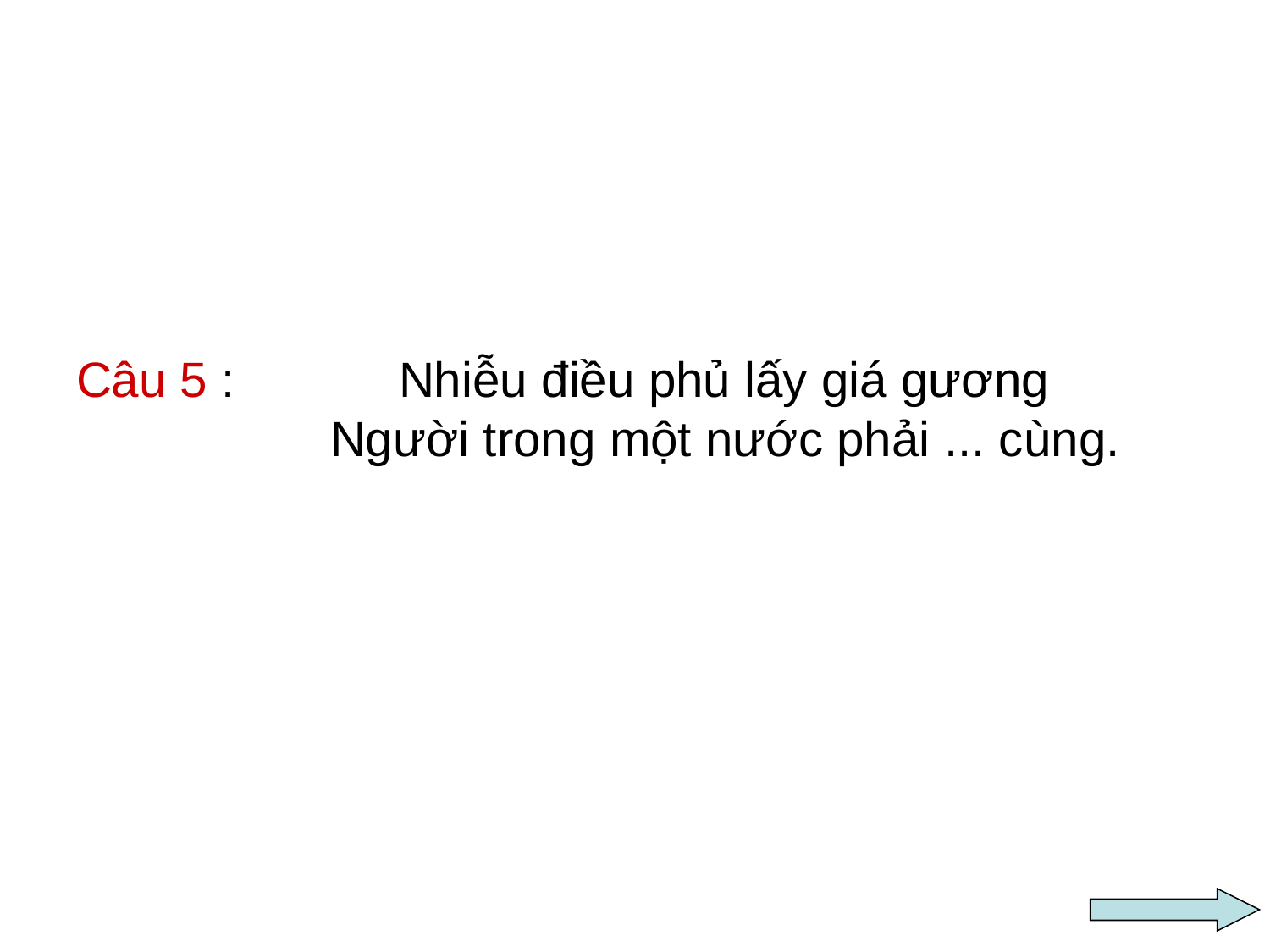

# Câu 5 : 	     Nhiễu điều phủ lấy giá gương Người trong một nước phải ... cùng.